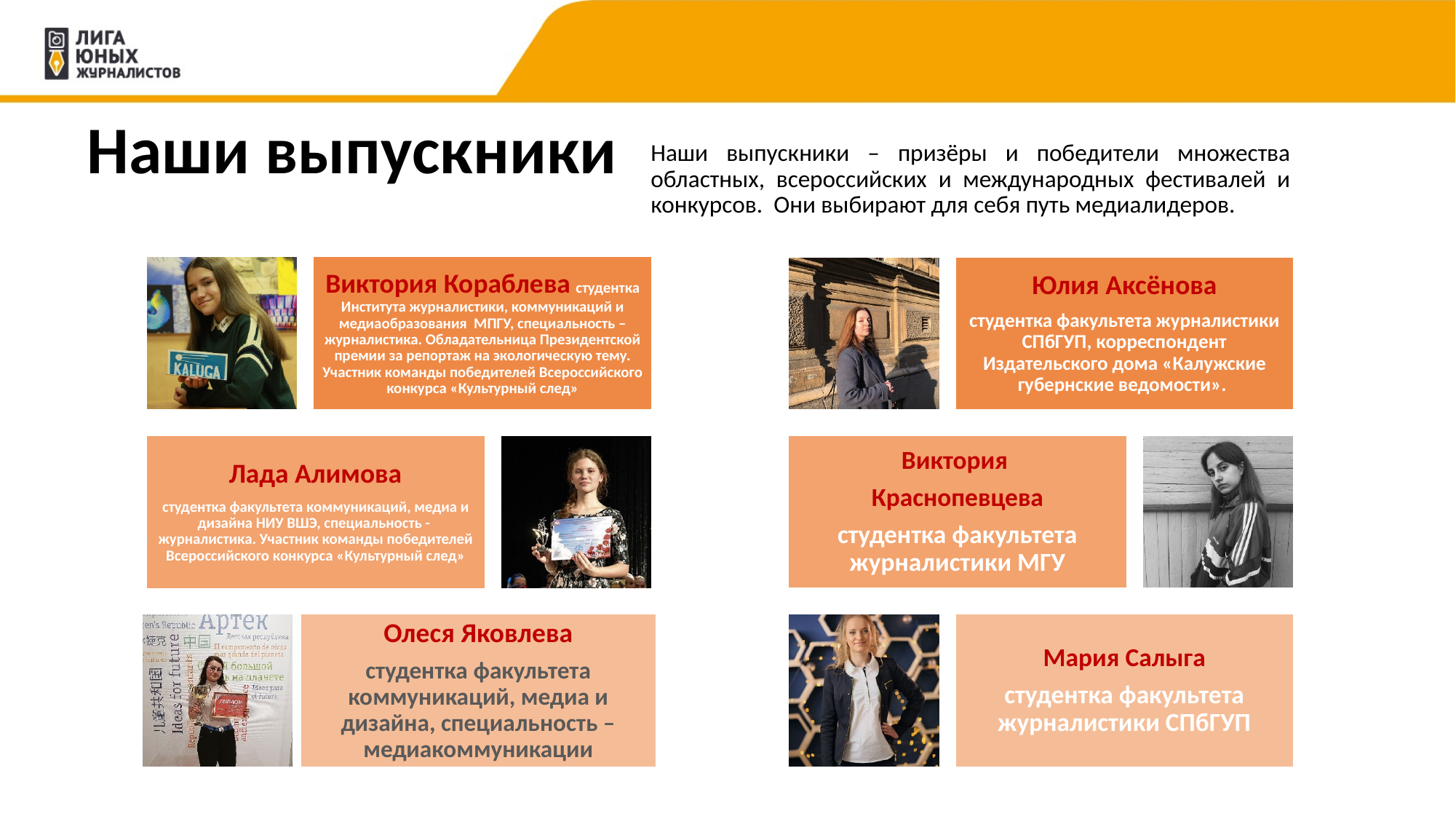

# Наши выпускники
Наши выпускники – призёры и победители множества областных, всероссийских и международных фестивалей и конкурсов.  Они выбирают для себя путь медиалидеров.
Виктория Кораблева студентка Института журналистики, коммуникаций и медиаобразования  МПГУ, специальность – журналистика. Обладательница Президентской премии за репортаж на экологическую тему. Участник команды победителей Всероссийского конкурса «Культурный след»
Лада Алимова
студентка факультета коммуникаций, медиа и дизайна НИУ ВШЭ, специальность -  журналистика. Участник команды победителей Всероссийского конкурса «Культурный след»
Олеся Яковлева
студентка факультета коммуникаций, медиа и дизайна, специальность – медиакоммуникации
Юлия Аксёнова
студентка факультета журналистики СПбГУП, корреспондент Издательского дома «Калужские губернские ведомости».
Виктория
Краснопевцева
студентка факультета журналистики МГУ
Мария Салыга
студентка факультета журналистики СПбГУП